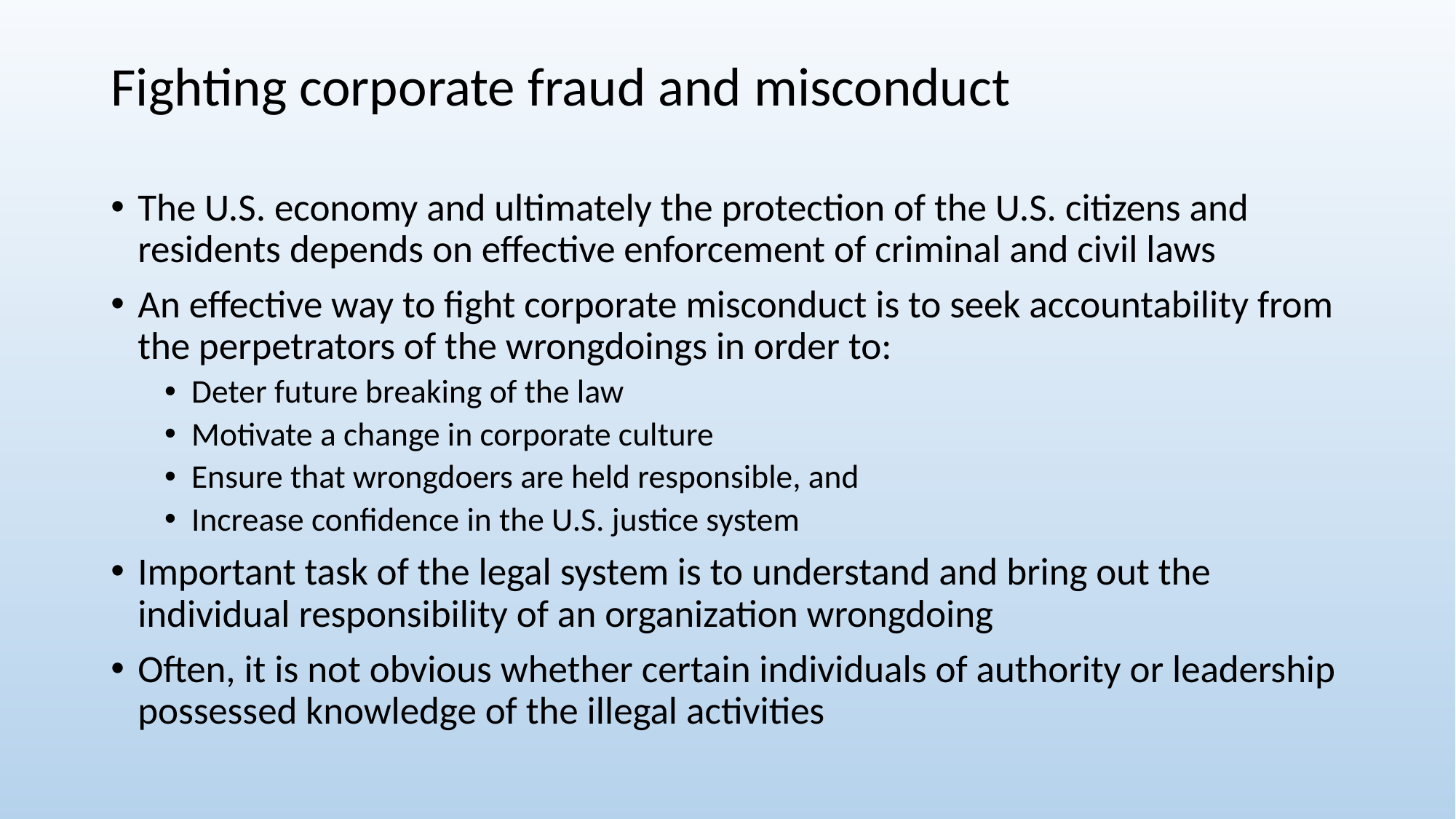

# Fighting corporate fraud and misconduct
The U.S. economy and ultimately the protection of the U.S. citizens and residents depends on effective enforcement of criminal and civil laws
An effective way to fight corporate misconduct is to seek accountability from the perpetrators of the wrongdoings in order to:
Deter future breaking of the law
Motivate a change in corporate culture
Ensure that wrongdoers are held responsible, and
Increase confidence in the U.S. justice system
Important task of the legal system is to understand and bring out the individual responsibility of an organization wrongdoing
Often, it is not obvious whether certain individuals of authority or leadership possessed knowledge of the illegal activities